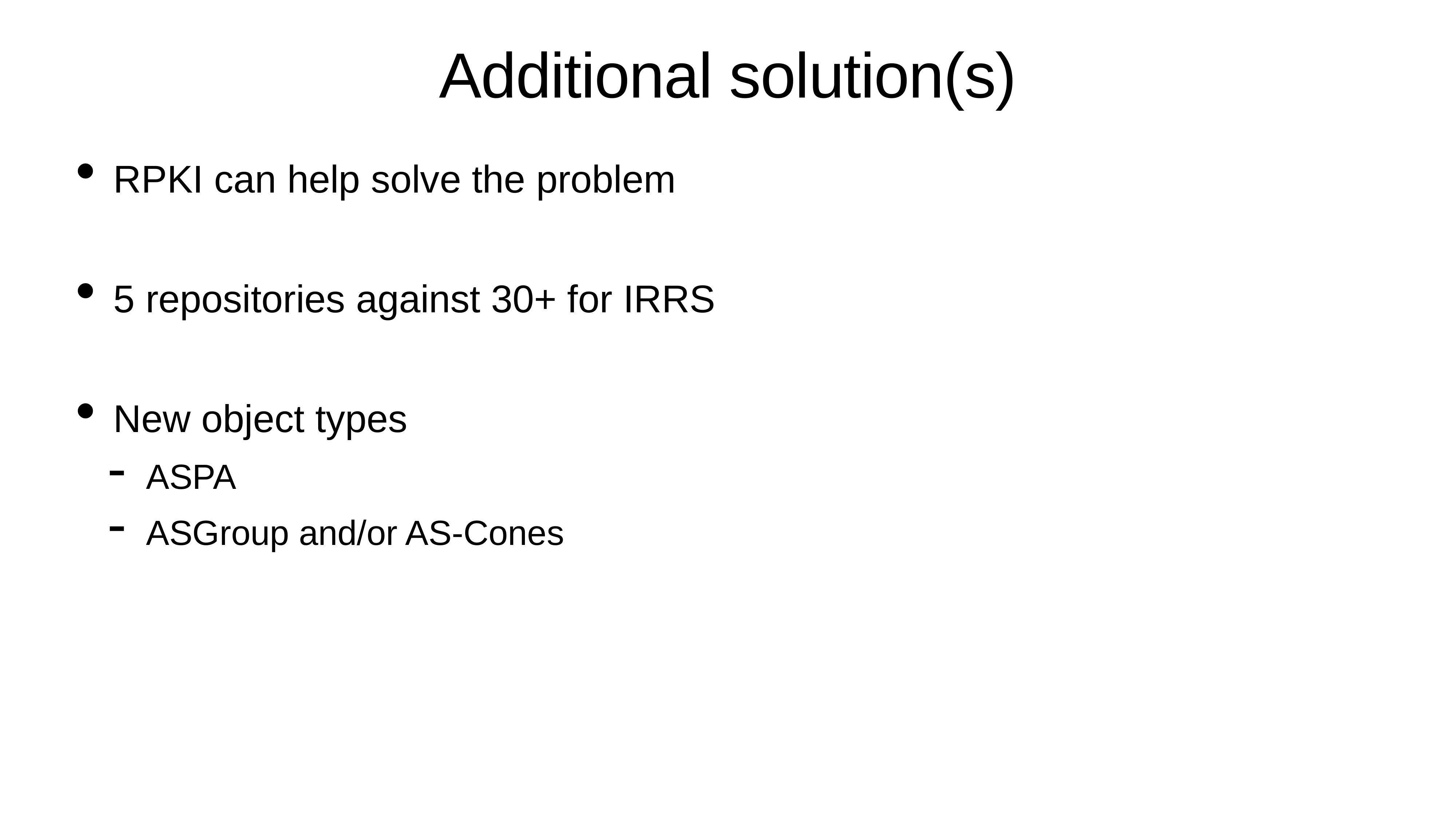

# Additional solution(s)
RPKI can help solve the problem

5 repositories against 30+ for IRRS

New object types
ASPA
ASGroup and/or AS-Cones
9